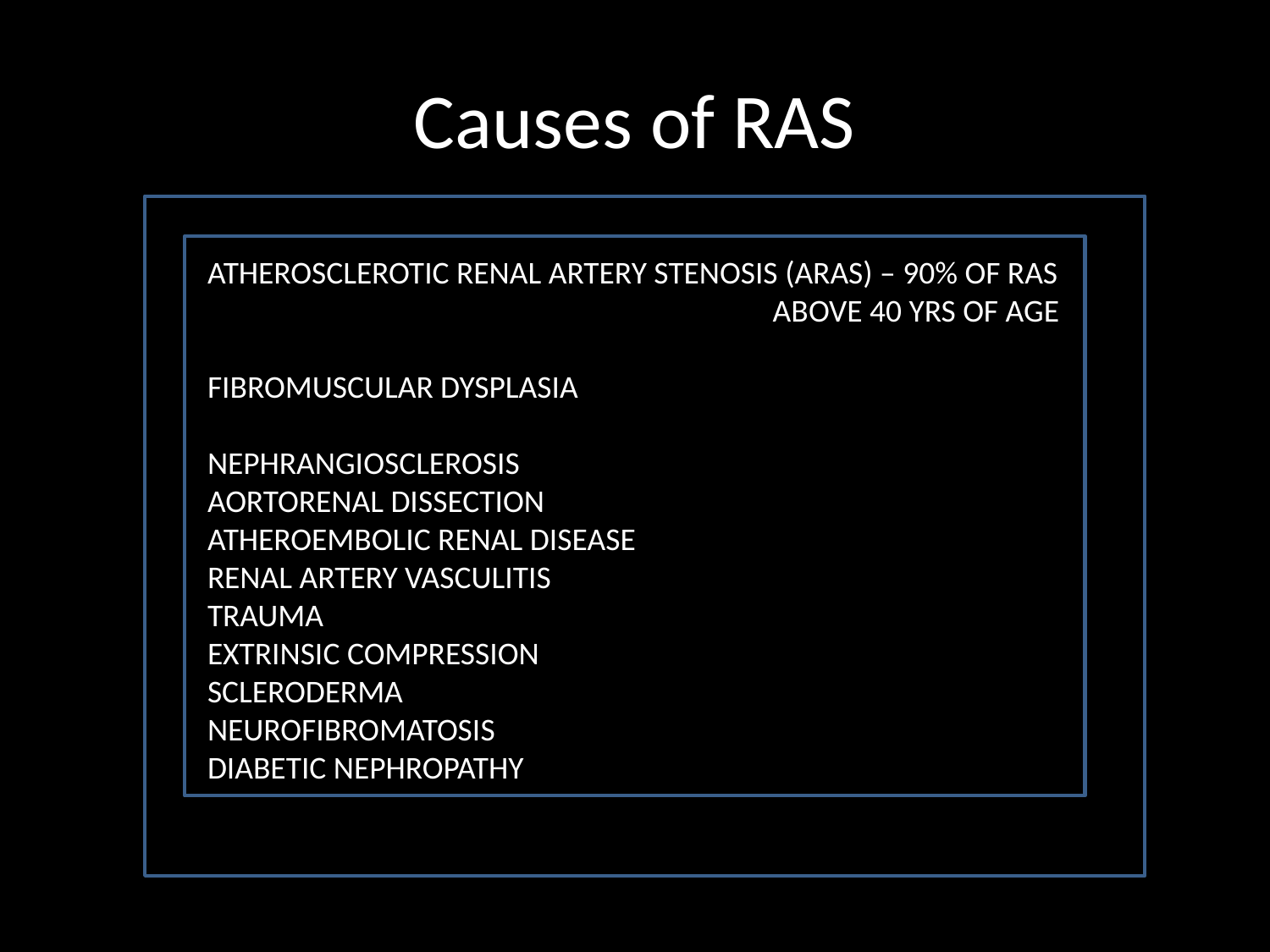

# Causes of RAS

ATHEROSCLEROTIC RENAL ARTERY STENOSIS (ARAS) – 90% OF RAS 				        ABOVE 40 YRS OF AGE

FIBROMUSCULAR DYSPLASIA

NEPHRANGIOSCLEROSIS
AORTORENAL DISSECTION
ATHEROEMBOLIC RENAL DISEASE
RENAL ARTERY VASCULITIS
TRAUMA
EXTRINSIC COMPRESSION
SCLERODERMA
NEUROFIBROMATOSIS
DIABETIC NEPHROPATHY